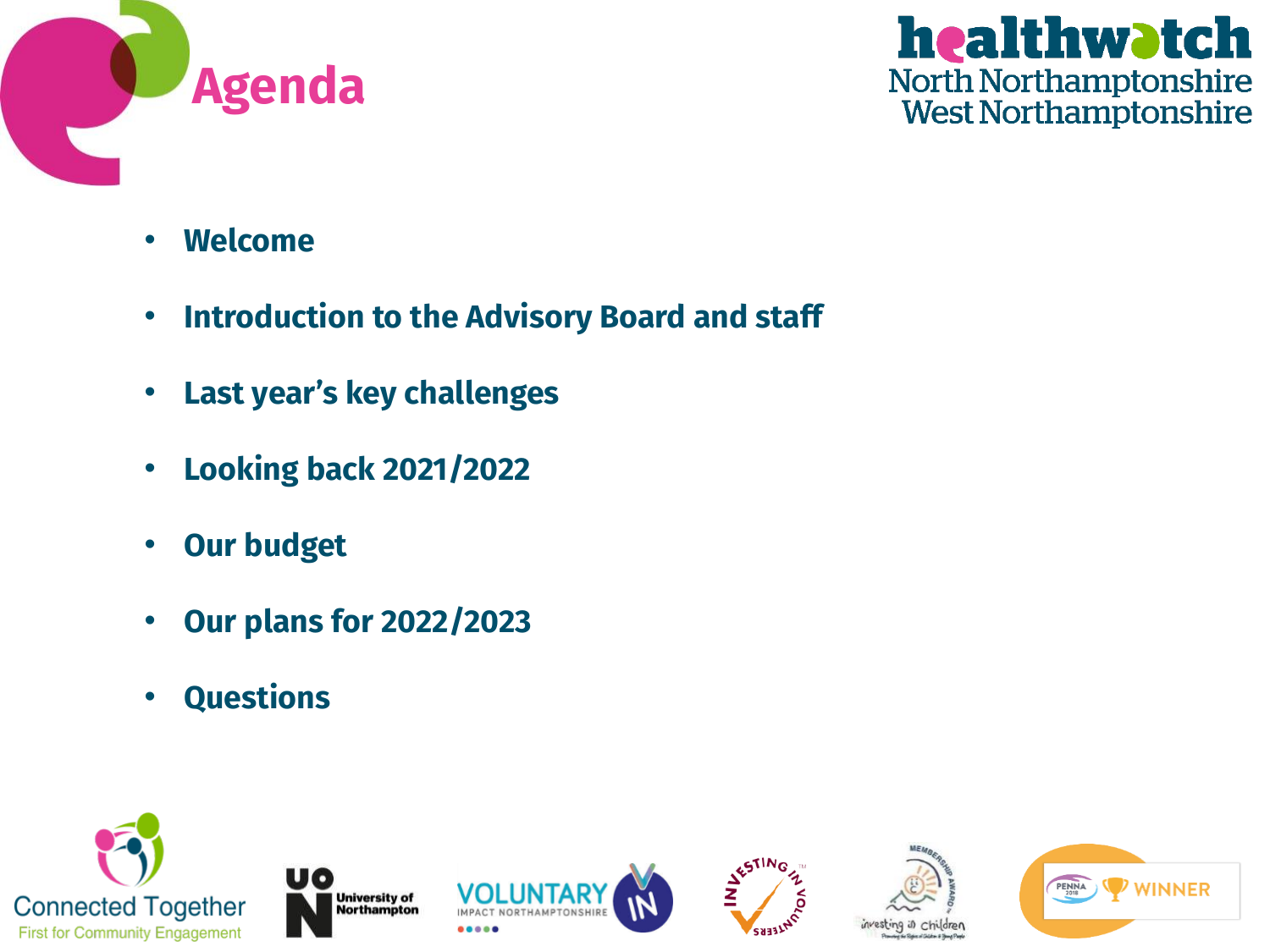

# Agenda

Welcome
Introduction to the Advisory Board and staff
Last year’s key challenges
Looking back 2021/2022
Our budget
Our plans for 2022/2023
Questions